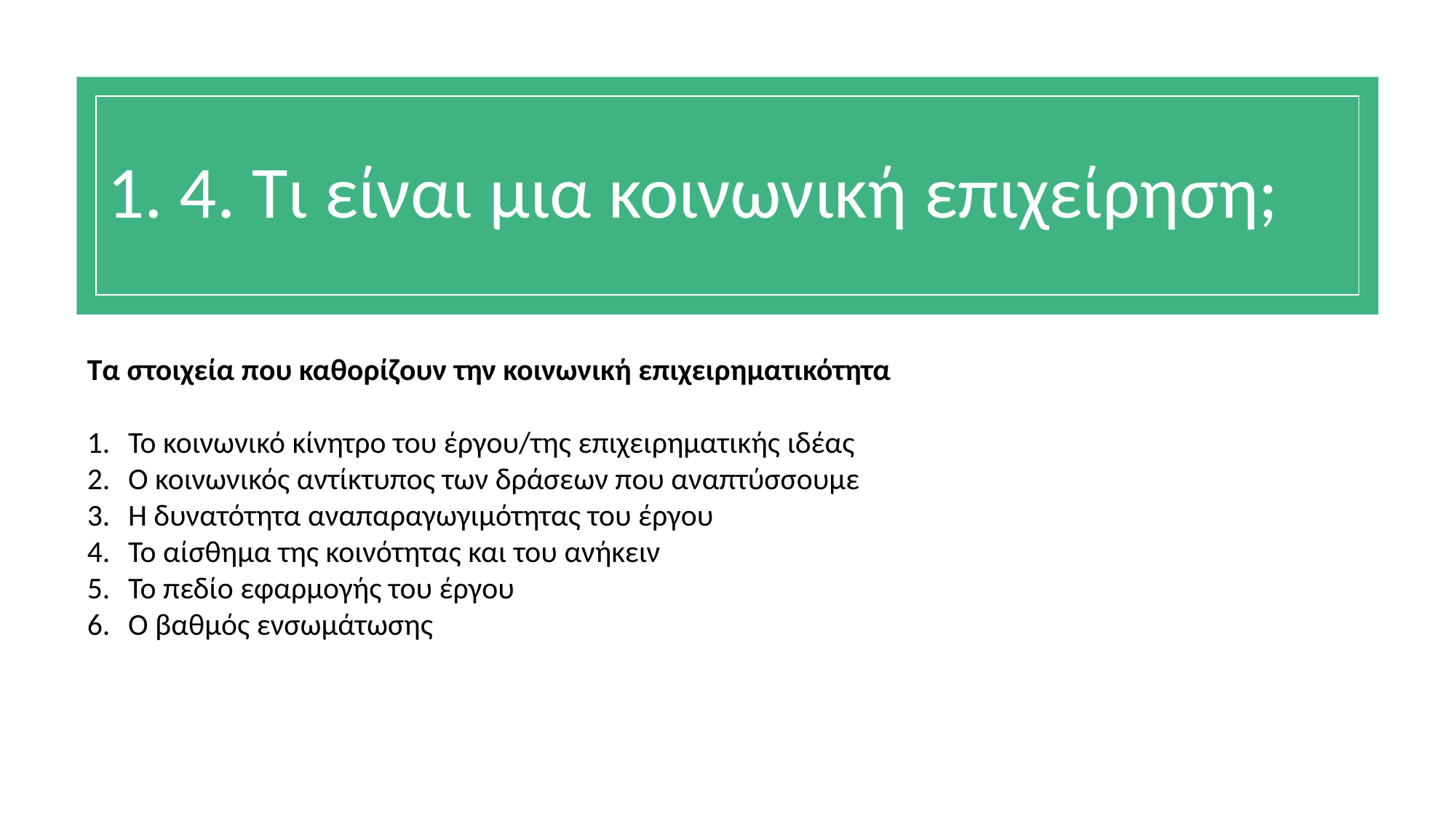

# 1. 4. Τι είναι μια κοινωνική επιχείρηση;
Τα στοιχεία που καθορίζουν την κοινωνική επιχειρηματικότητα

Το κοινωνικό κίνητρο του έργου/της επιχειρηματικής ιδέας
Ο κοινωνικός αντίκτυπος των δράσεων που αναπτύσσουμε
Η δυνατότητα αναπαραγωγιμότητας του έργου
Το αίσθημα της κοινότητας και του ανήκειν
Το πεδίο εφαρμογής του έργου
Ο βαθμός ενσωμάτωσης